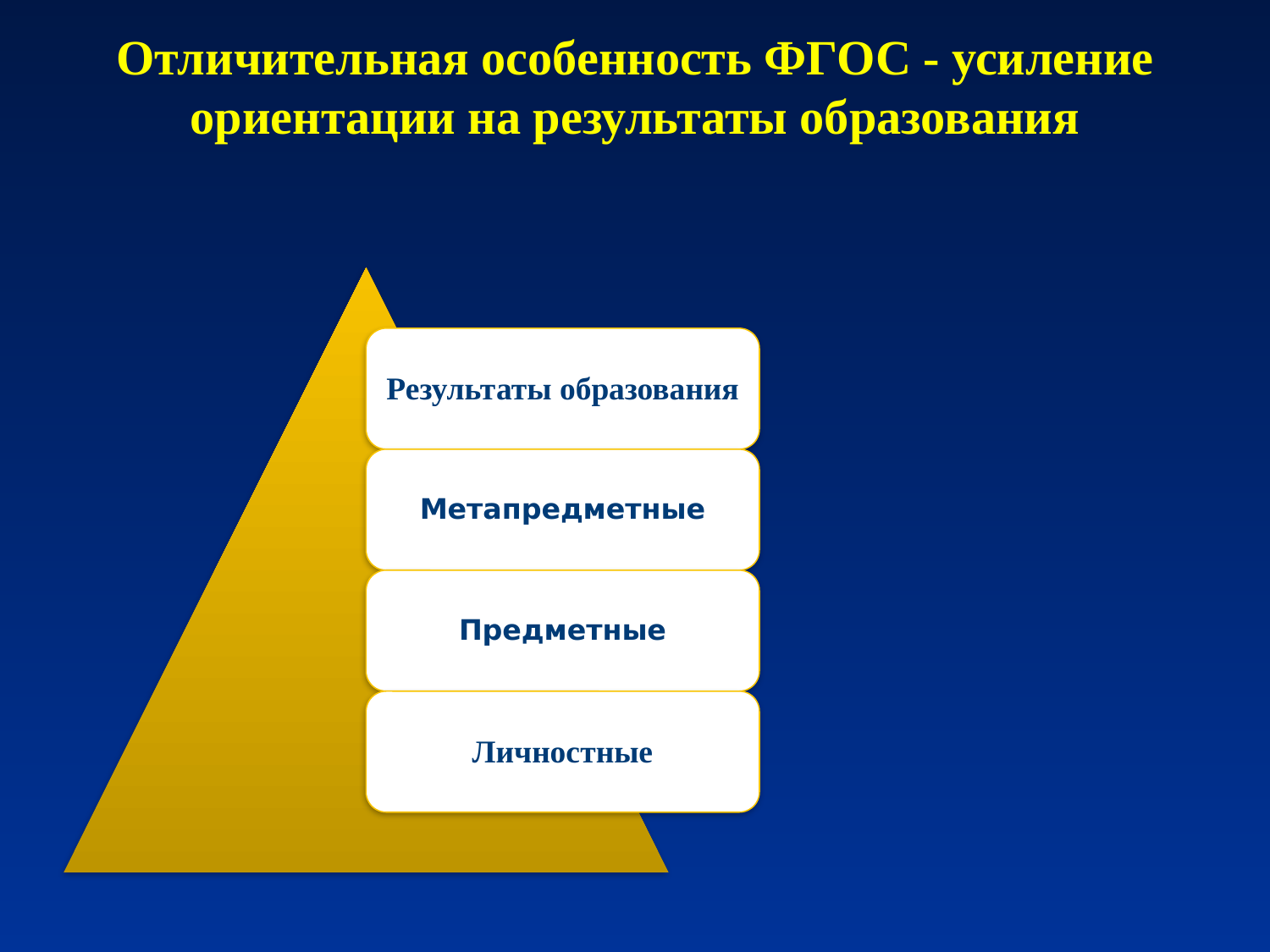

# Отличительная особенность ФГОС - усиление ориентации на результаты образования
Метапредметные
Предметные
Результаты образования
Личностные